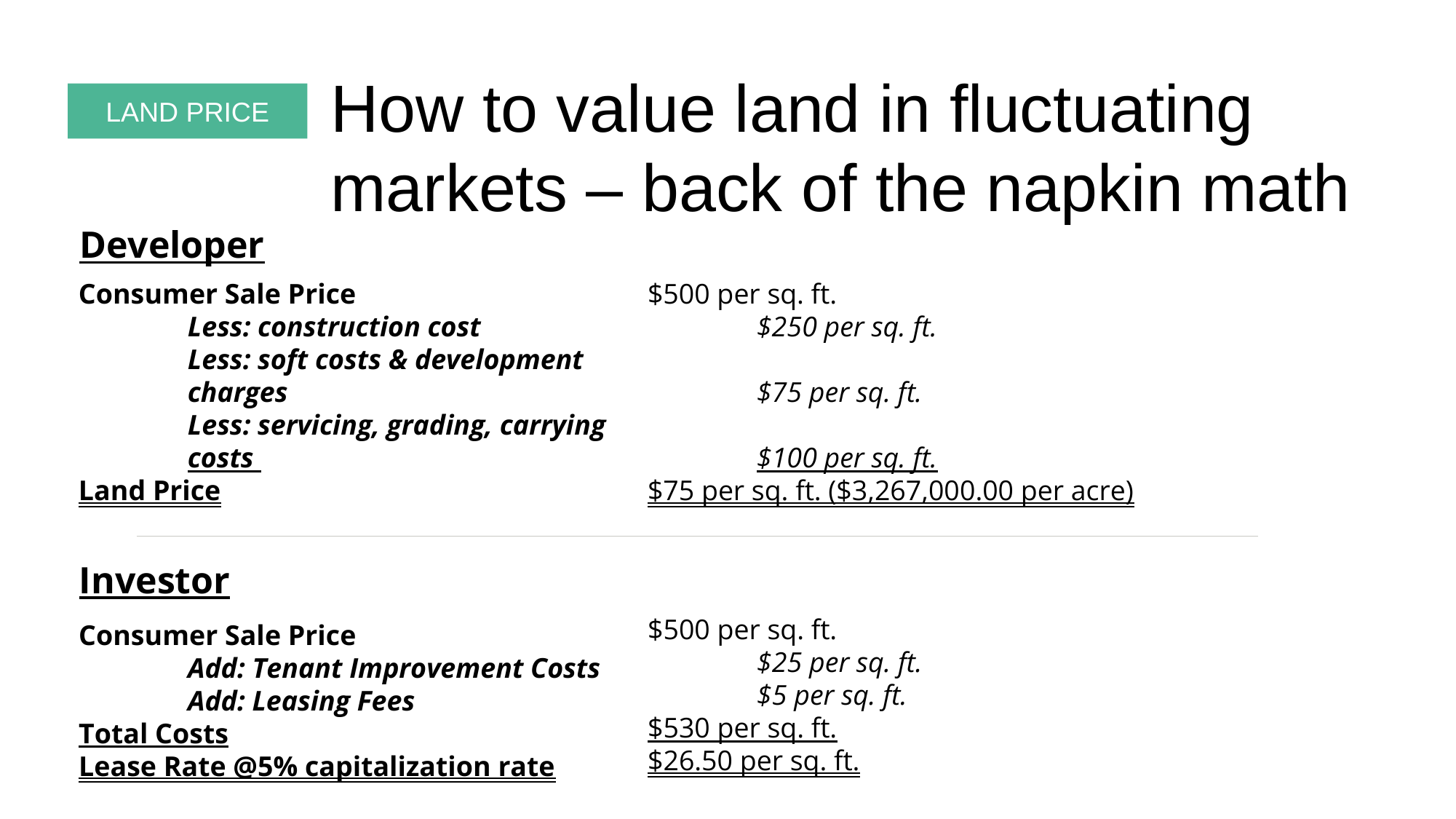

LAND PRICE
How to value land in fluctuating markets – back of the napkin math
Developer
$500 per sq. ft.
	$250 per sq. ft.

	$75 per sq. ft.

	$100 per sq. ft.
$75 per sq. ft. ($3,267,000.00 per acre)
Consumer Sale Price
	Less: construction cost
	Less: soft costs & development 	charges
	Less: servicing, grading, carrying 	costs
Land Price
Investor
$500 per sq. ft.
	$25 per sq. ft.
	$5 per sq. ft.
$530 per sq. ft.
$26.50 per sq. ft.
Consumer Sale Price
	Add: Tenant Improvement Costs
	Add: Leasing Fees
Total Costs
Lease Rate @5% capitalization rate